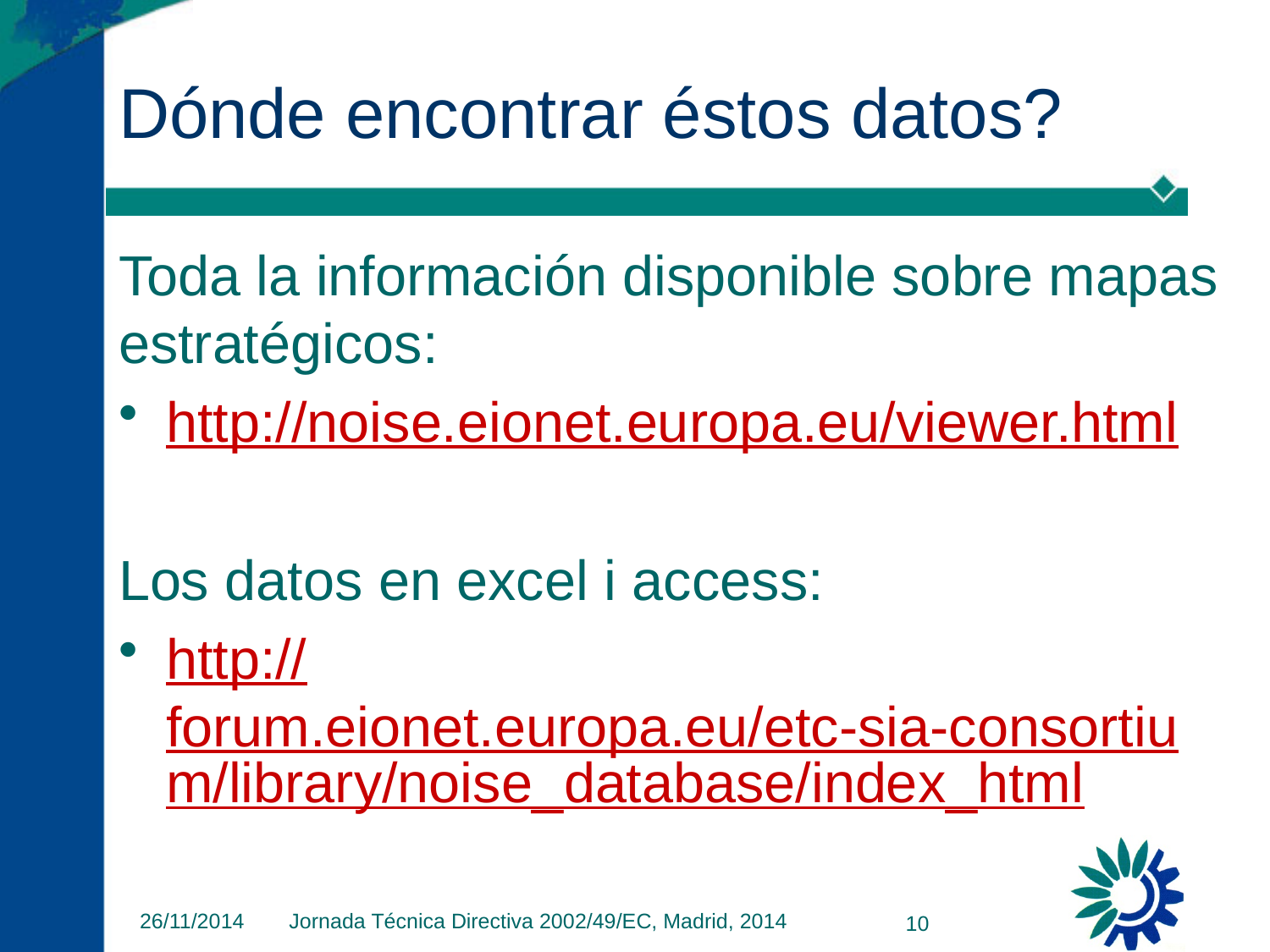

# Dónde encontrar éstos datos?
Toda la información disponible sobre mapas estratégicos:
http://noise.eionet.europa.eu/viewer.html

Los datos en excel i access:
http://forum.eionet.europa.eu/etc-sia-consortium/library/noise_database/index_html

26/11/2014
Jornada Técnica Directiva 2002/49/EC, Madrid, 2014
10